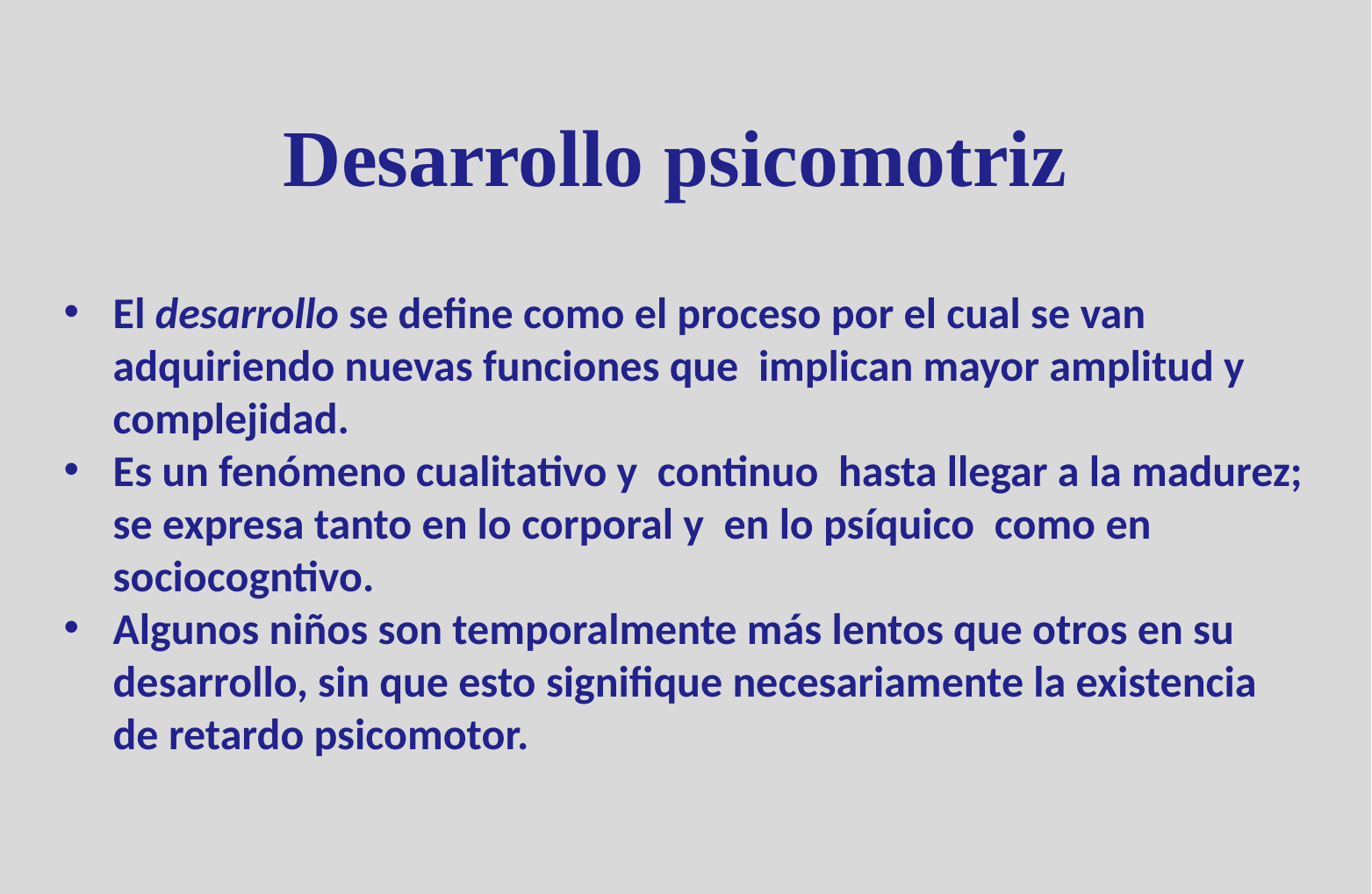

# Desarrollo psicomotriz
El desarrollo se define como el proceso por el cual se van adquiriendo nuevas funciones que  implican mayor amplitud y complejidad.
Es un fenómeno cualitativo y  continuo  hasta llegar a la madurez;  se expresa tanto en lo corporal y  en lo psíquico  como en sociocogntivo.
Algunos niños son temporalmente más lentos que otros en su desarrollo, sin que esto signifique necesariamente la existencia de retardo psicomotor.